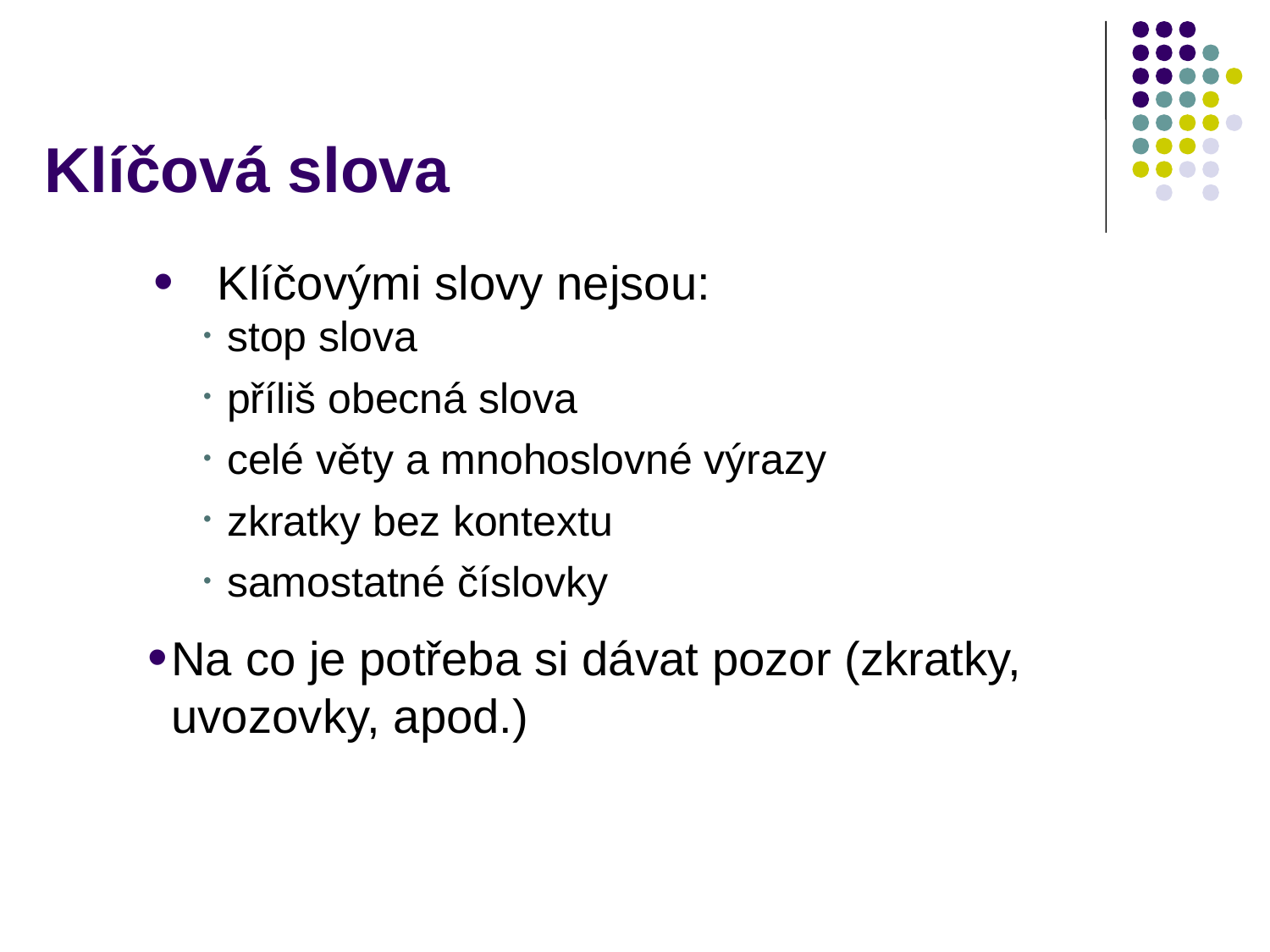

# Klíčová slova
Klíčovými slovy nejsou:
stop slova
příliš obecná slova
celé věty a mnohoslovné výrazy
zkratky bez kontextu
samostatné číslovky
Na co je potřeba si dávat pozor (zkratky, uvozovky, apod.)